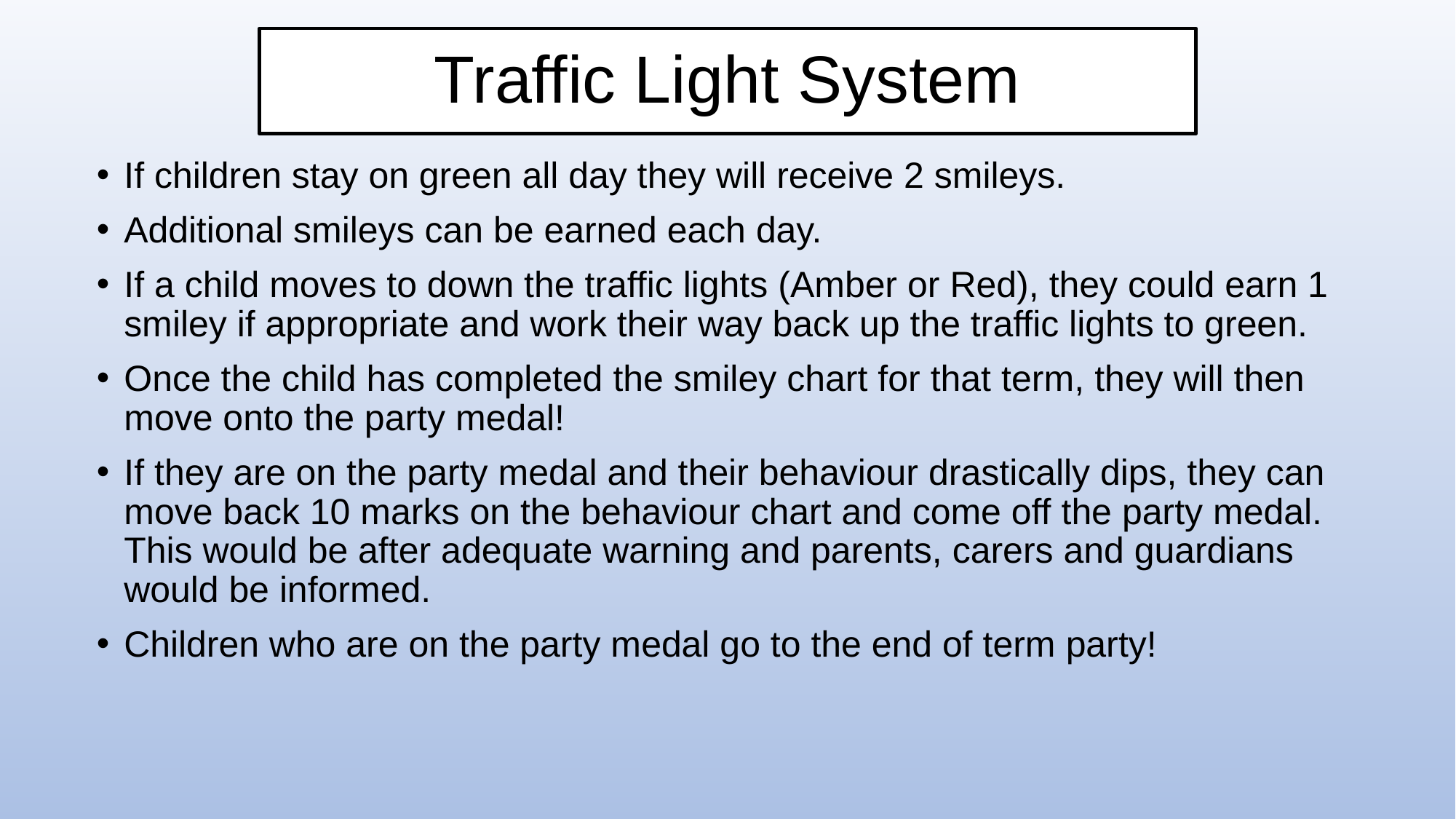

# Traffic Light System
If children stay on green all day they will receive 2 smileys.
Additional smileys can be earned each day.
If a child moves to down the traffic lights (Amber or Red), they could earn 1 smiley if appropriate and work their way back up the traffic lights to green.
Once the child has completed the smiley chart for that term, they will then move onto the party medal!
If they are on the party medal and their behaviour drastically dips, they can move back 10 marks on the behaviour chart and come off the party medal. This would be after adequate warning and parents, carers and guardians would be informed.
Children who are on the party medal go to the end of term party!